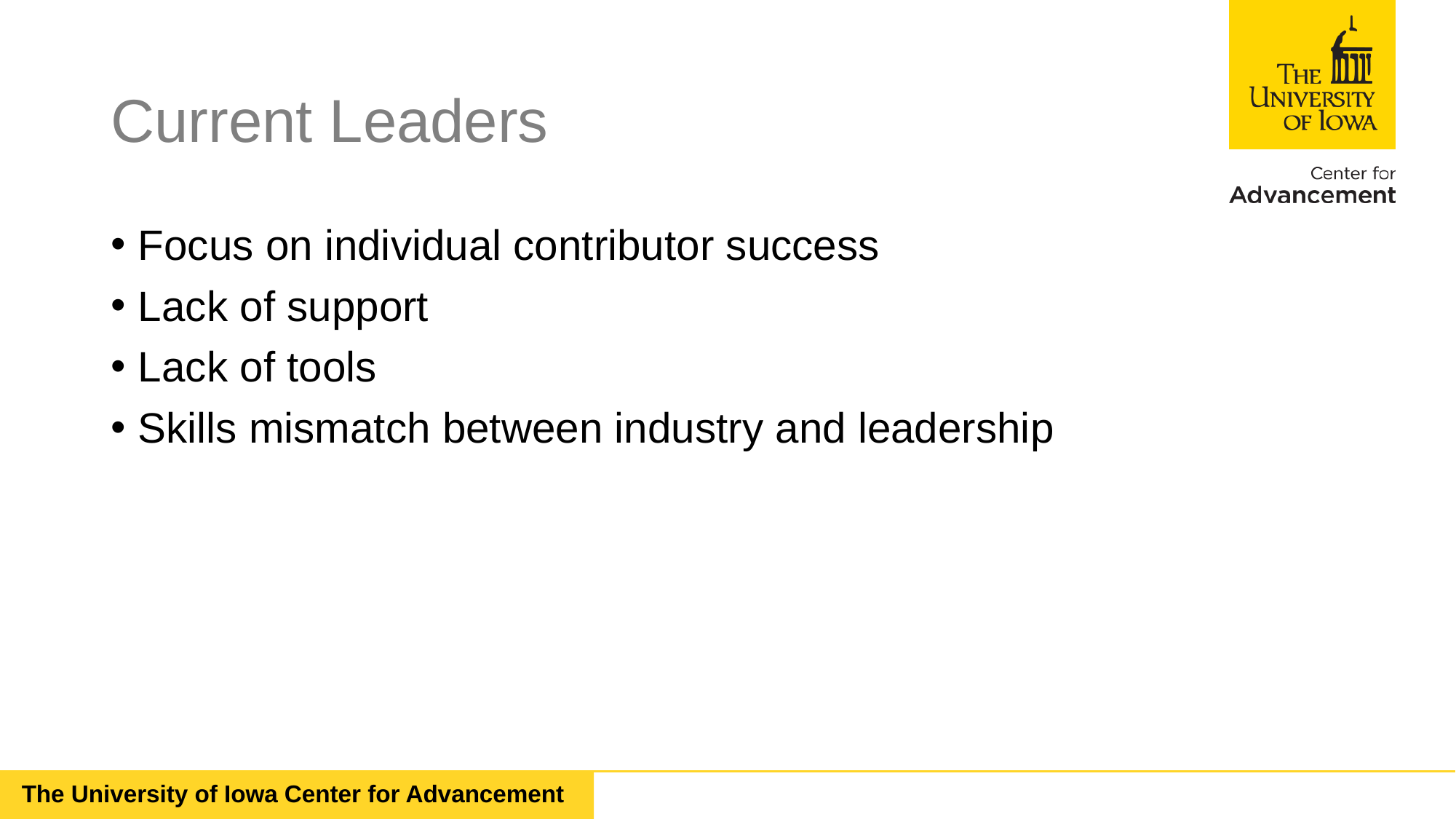

# Current Leaders
Focus on individual contributor success
Lack of support
Lack of tools
Skills mismatch between industry and leadership